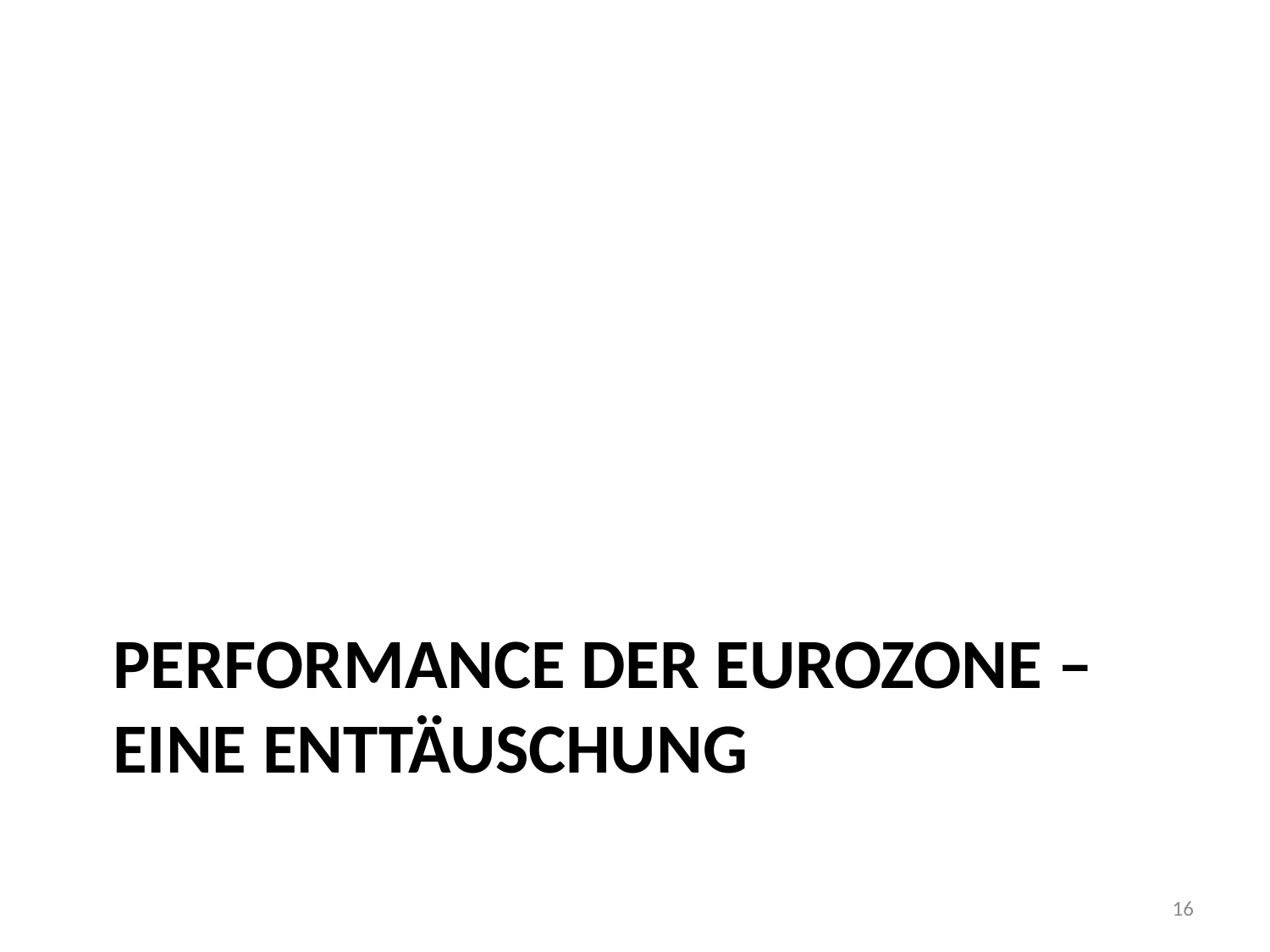

# Performance der eurozone – eine enttäuschung
16